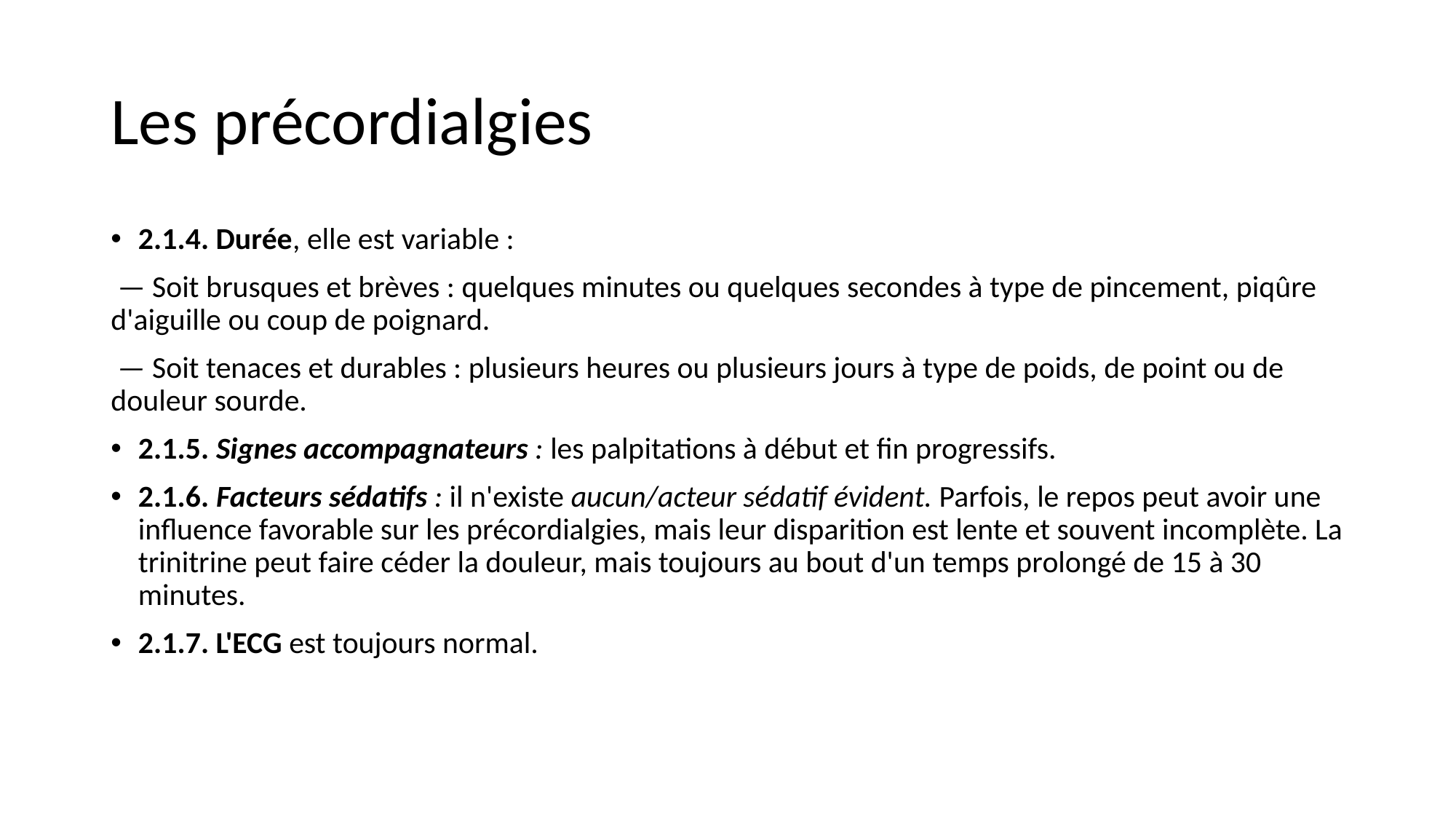

# Les précordialgies
2.1.4. Durée, elle est variable :
 — Soit brusques et brèves : quelques minutes ou quelques secondes à type de pincement, piqûre d'aiguille ou coup de poignard.
 — Soit tenaces et durables : plusieurs heures ou plusieurs jours à type de poids, de point ou de douleur sourde.
2.1.5. Signes accompagnateurs : les palpitations à début et fin progressifs.
2.1.6. Facteurs sédatifs : il n'existe aucun/acteur sédatif évident. Parfois, le repos peut avoir une influence favorable sur les précordialgies, mais leur disparition est lente et souvent incomplète. La trinitrine peut faire céder la douleur, mais toujours au bout d'un temps prolongé de 15 à 30 minutes.
2.1.7. L'ECG est toujours normal.